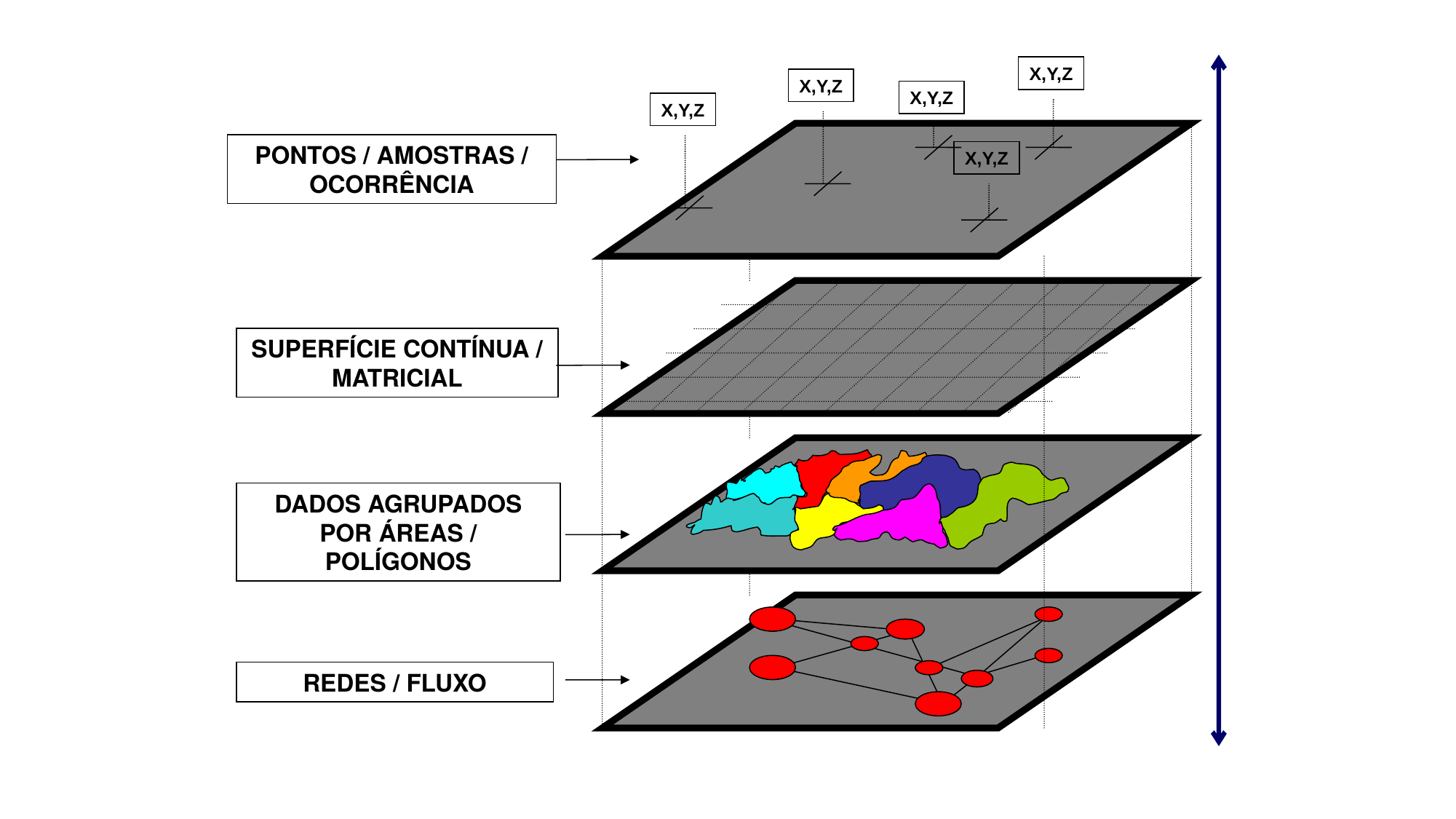

X,Y,Z
X,Y,Z
X,Y,Z
X,Y,Z

PONTOS / AMOSTRAS / OCORRÊNCIA

X,Y,Z

SUPERFÍCIE CONTÍNUA / MATRICIAL

DADOS AGRUPADOS POR ÁREAS / POLÍGONOS

REDES / FLUXO